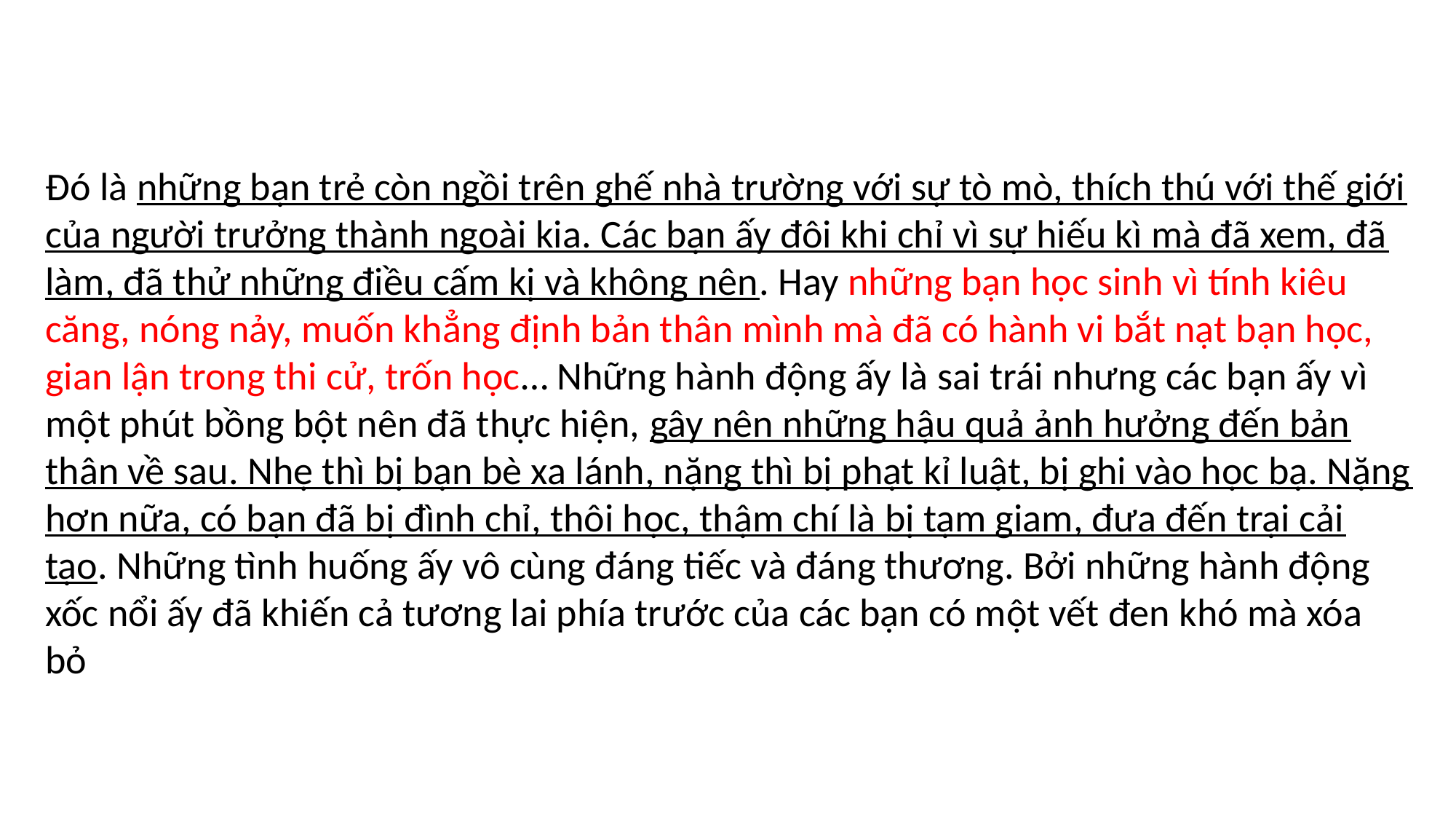

Đó là những bạn trẻ còn ngồi trên ghế nhà trường với sự tò mò, thích thú với thế giới của người trưởng thành ngoài kia. Các bạn ấy đôi khi chỉ vì sự hiếu kì mà đã xem, đã làm, đã thử những điều cấm kị và không nên. Hay những bạn học sinh vì tính kiêu căng, nóng nảy, muốn khẳng định bản thân mình mà đã có hành vi bắt nạt bạn học, gian lận trong thi cử, trốn học… Những hành động ấy là sai trái nhưng các bạn ấy vì một phút bồng bột nên đã thực hiện, gây nên những hậu quả ảnh hưởng đến bản thân về sau. Nhẹ thì bị bạn bè xa lánh, nặng thì bị phạt kỉ luật, bị ghi vào học bạ. Nặng hơn nữa, có bạn đã bị đình chỉ, thôi học, thậm chí là bị tạm giam, đưa đến trại cải tạo. Những tình huống ấy vô cùng đáng tiếc và đáng thương. Bởi những hành động xốc nổi ấy đã khiến cả tương lai phía trước của các bạn có một vết đen khó mà xóa bỏ